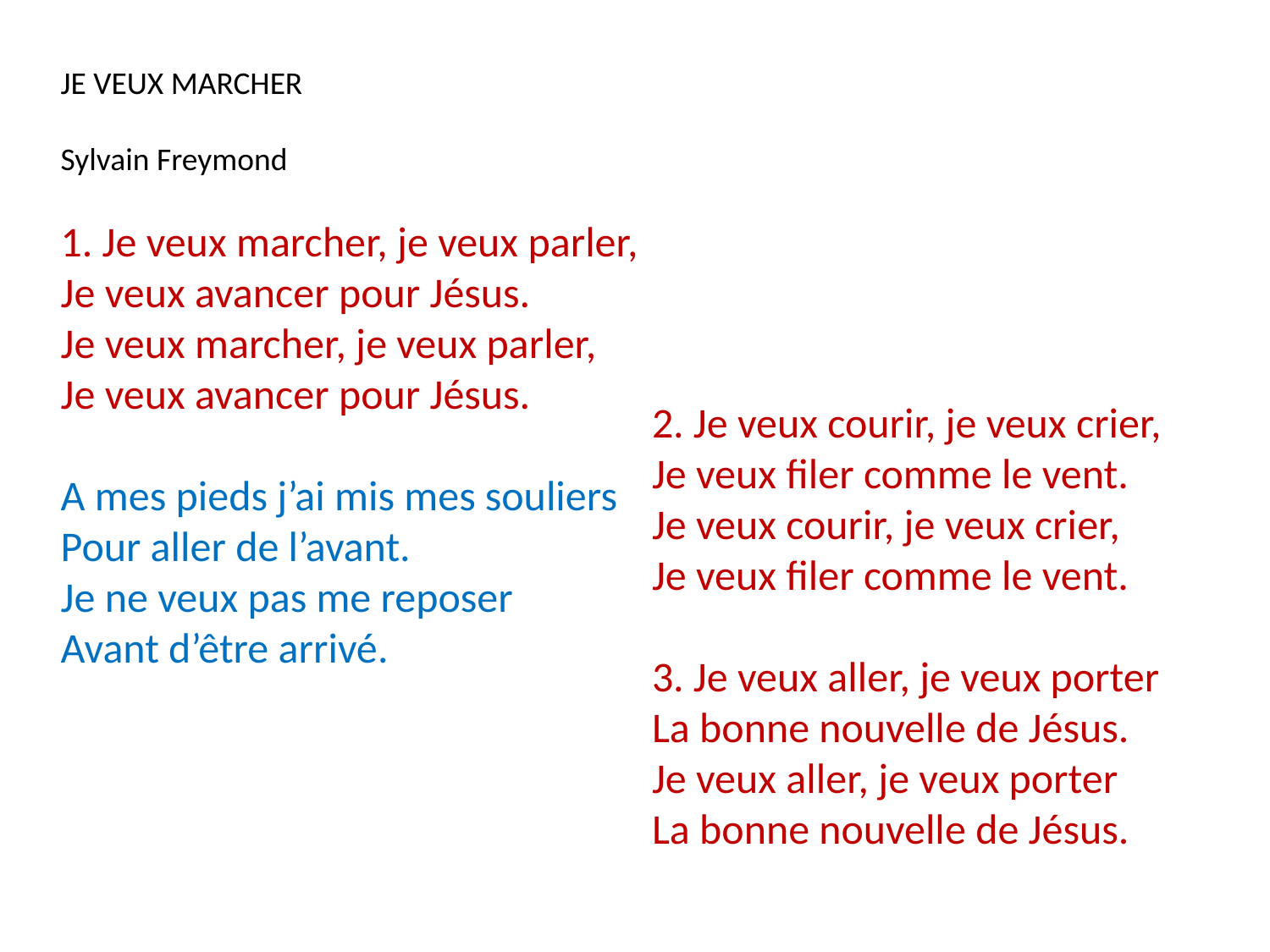

JE VEUX MARCHER

Sylvain Freymond

1. Je veux marcher, je veux parler,
Je veux avancer pour Jésus.
Je veux marcher, je veux parler,
Je veux avancer pour Jésus.

A mes pieds j’ai mis mes souliers
Pour aller de l’avant.
Je ne veux pas me reposer
Avant d’être arrivé.

2. Je veux courir, je veux crier,
Je veux filer comme le vent.
Je veux courir, je veux crier,
Je veux filer comme le vent.

3. Je veux aller, je veux porter
La bonne nouvelle de Jésus.
Je veux aller, je veux porter
La bonne nouvelle de Jésus.